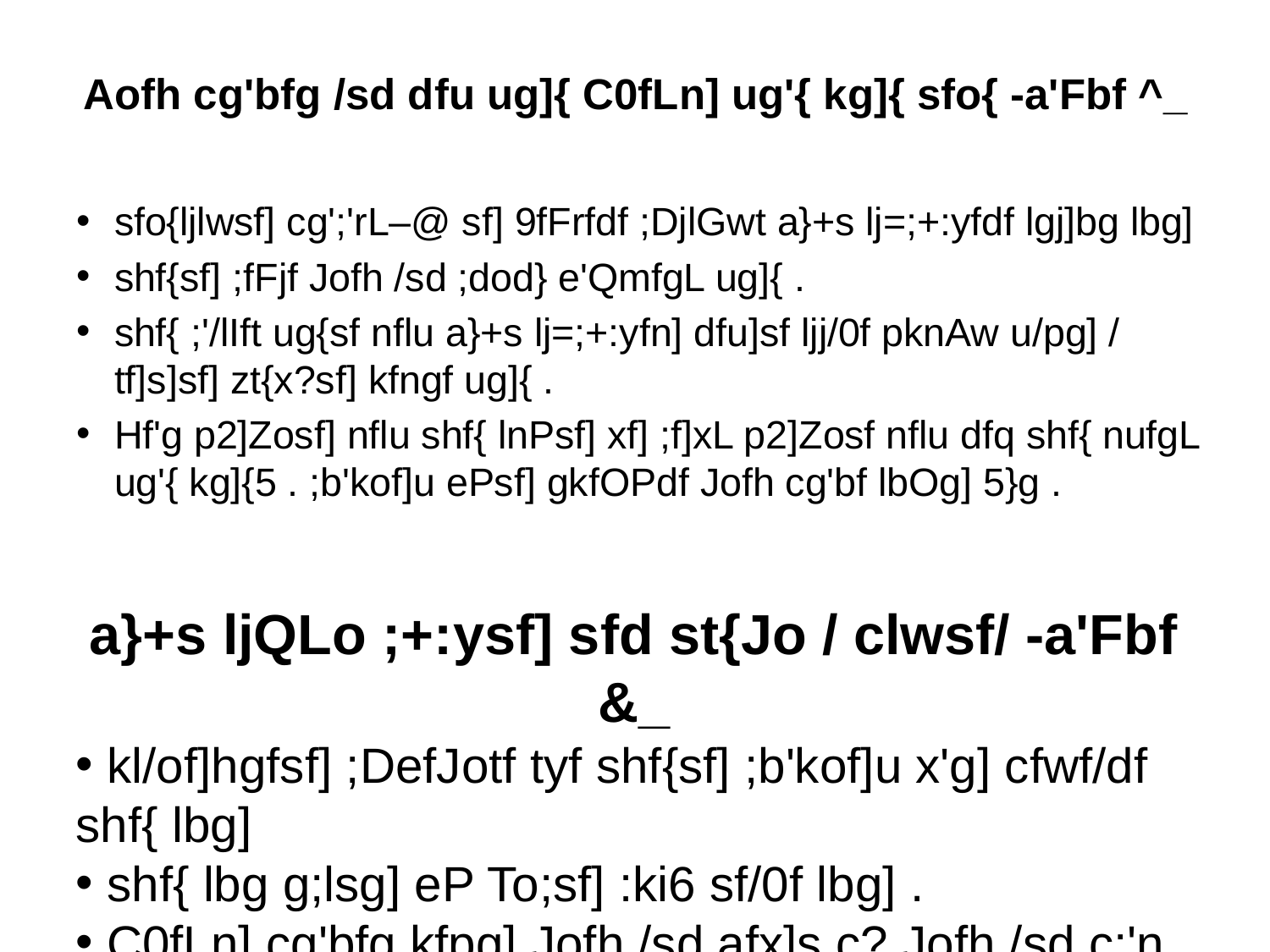

# Aofh cg'bfg /sd dfu ug]{ C0fLn] ug'{ kg]{ sfo{ -a'Fbf ^_
sfo{ljlwsf] cg';'rL–@ sf] 9fFrfdf ;DjlGwt a}+s lj=;+:yfdf lgj]bg lbg]
shf{sf] ;fFjf Jofh /sd ;dod} e'QmfgL ug]{ .
shf{ ;'/lIft ug{sf nflu a}+s lj=;+:yfn] dfu]sf ljj/0f pknAw u/pg] / tf]s]sf] zt{x?sf] kfngf ug]{ .
Hf'g p2]Zosf] nflu shf{ lnPsf] xf] ;f]xL p2]Zosf nflu dfq shf{ nufgL ug'{ kg]{5 . ;b'kof]u ePsf] gkfOPdf Jofh cg'bf lbOg] 5}g .

a}+s ljQLo ;+:ysf] sfd st{Jo / clwsf/ -a'Fbf &_
 kl/of]hgfsf] ;DefJotf tyf shf{sf] ;b'kof]u x'g] cfwf/df shf{ lbg]
 shf{ lbg g;lsg] eP To;sf] :ki6 sf/0f lbg] .
 C0fLn] cg'bfg kfpg] Jofh /sd afx]s c? Jofh /sd c;'n u/]sf] k|df0f ;lxt g]kfn /fi6«« a}+s ;+u zf]wegf{ dfu ug]{ .